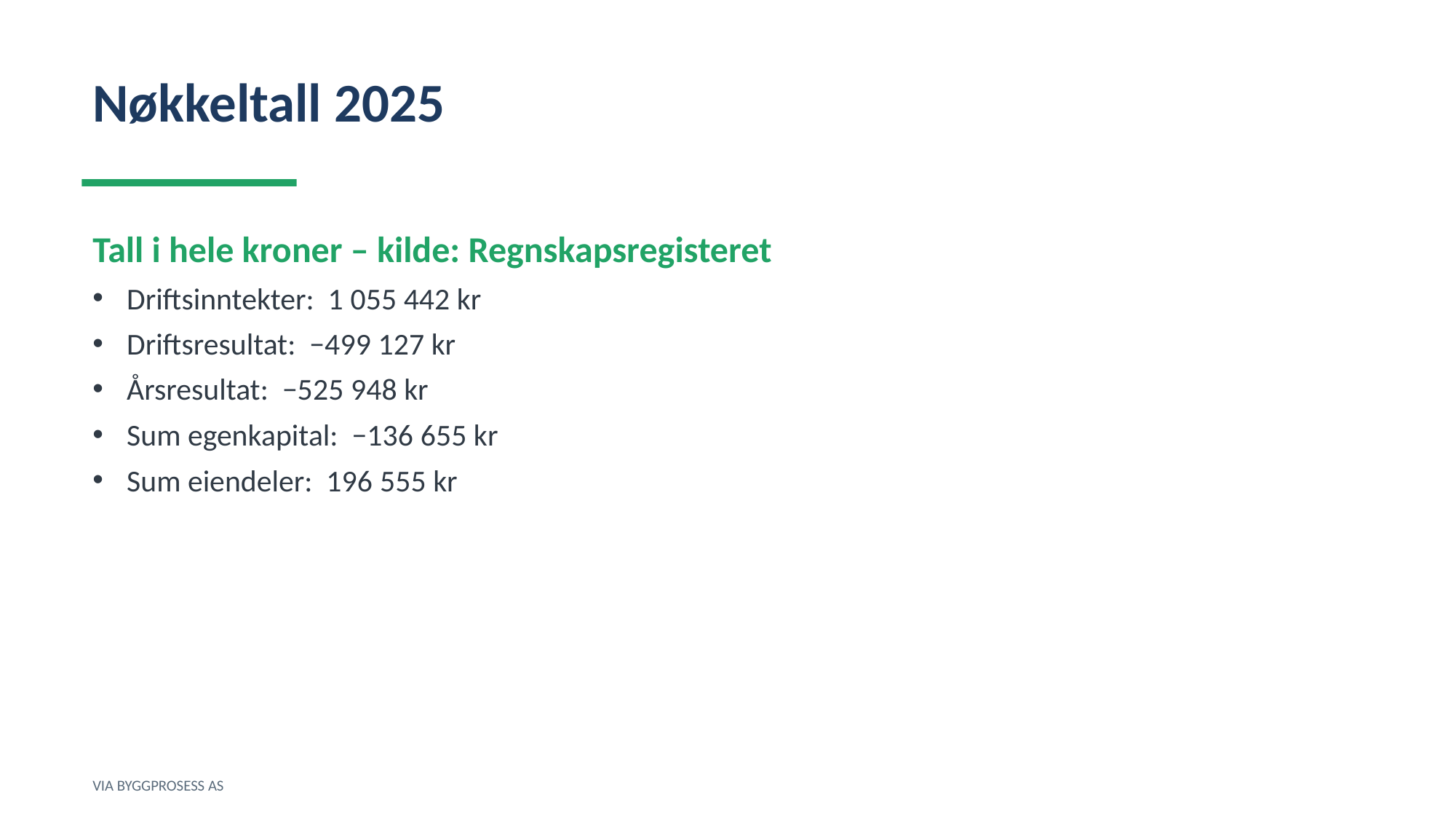

Nøkkeltall 2025

Tall i hele kroner – kilde: Regnskapsregisteret
Driftsinntekter:  1 055 442 kr
Driftsresultat:  −499 127 kr
Årsresultat:  −525 948 kr
Sum egenkapital:  −136 655 kr
Sum eiendeler:  196 555 kr
VIA BYGGPROSESS AS